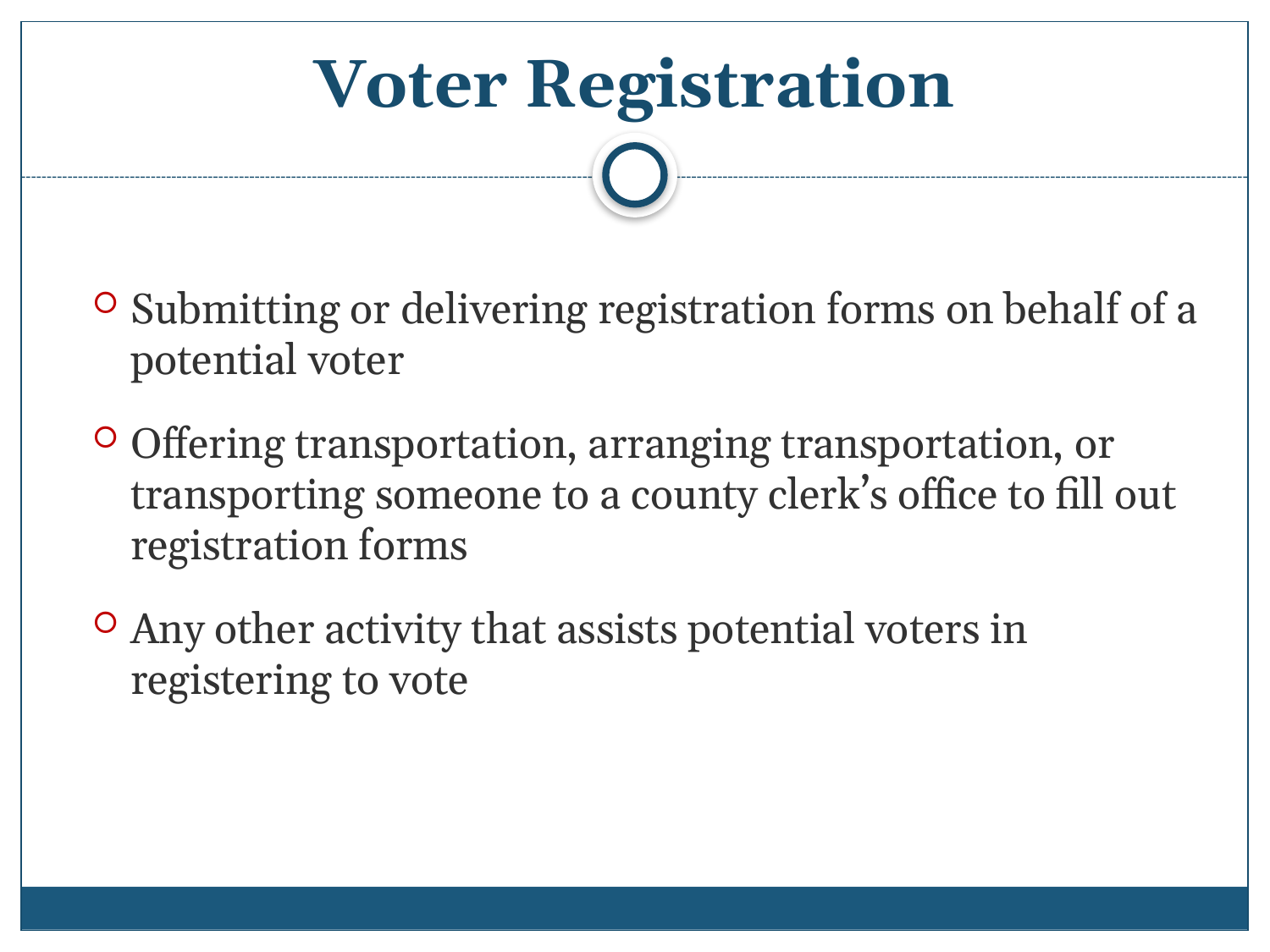

# Voter Registration
Submitting or delivering registration forms on behalf of a potential voter

Offering transportation, arranging transportation, or transporting someone to a county clerk’s office to fill out registration forms

Any other activity that assists potential voters in registering to vote